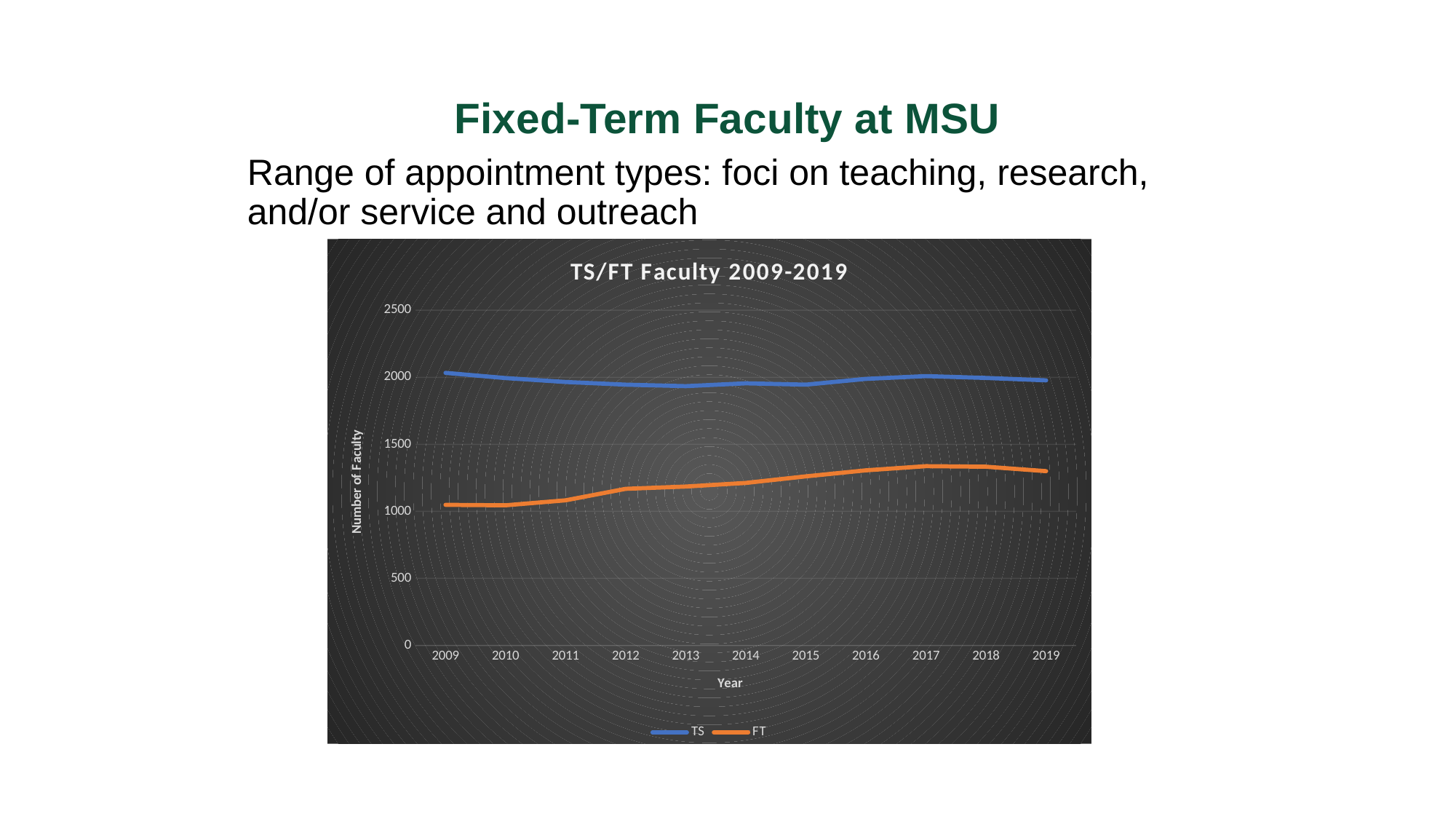

# Fixed-Term Faculty at MSU
Range of appointment types: foci on teaching, research, and/or service and outreach

### Chart: TS/FT Faculty 2009-2019

| Category | TS | FT |
|---|---|---|
| 2009 | 2033.0 | 1048.0 |
| 2010 | 1994.0 | 1045.0 |
| 2011 | 1965.0 | 1082.0 |
| 2012 | 1945.0 | 1168.0 |
| 2013 | 1934.0 | 1185.0 |
| 2014 | 1955.0 | 1212.0 |
| 2015 | 1945.0 | 1261.0 |
| 2016 | 1988.0 | 1306.0 |
| 2017 | 2009.0 | 1337.0 |
| 2018 | 1995.0 | 1333.0 |
| 2019 | 1977.0 | 1300.0 |